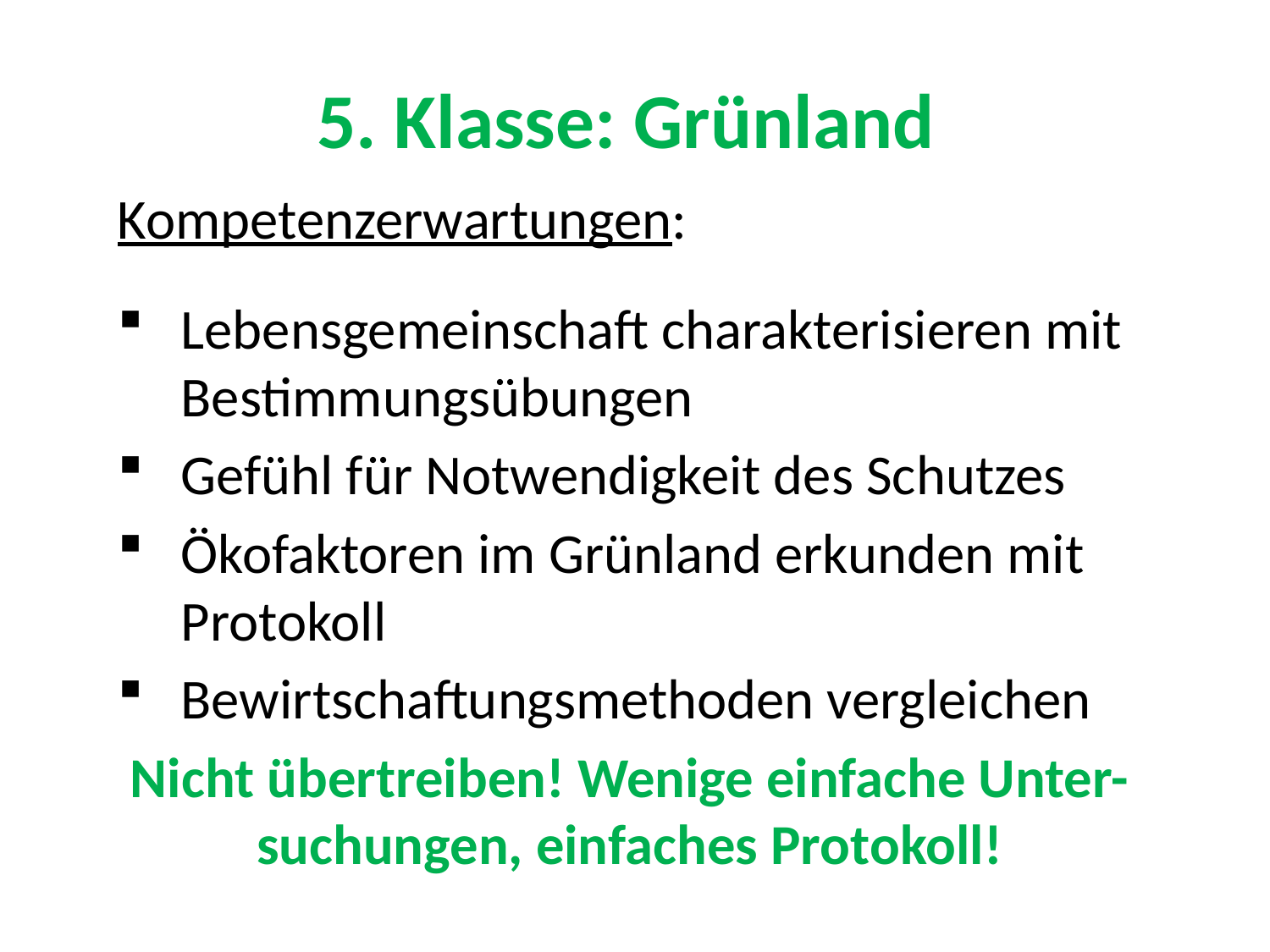

# 5. Klasse: Grünland
Kompetenzerwartungen:

Lebensgemeinschaft charakterisieren mit Bestimmungsübungen
Gefühl für Notwendigkeit des Schutzes
Ökofaktoren im Grünland erkunden mit Protokoll
Bewirtschaftungsmethoden vergleichen
Nicht übertreiben! Wenige einfache Unter-suchungen, einfaches Protokoll!